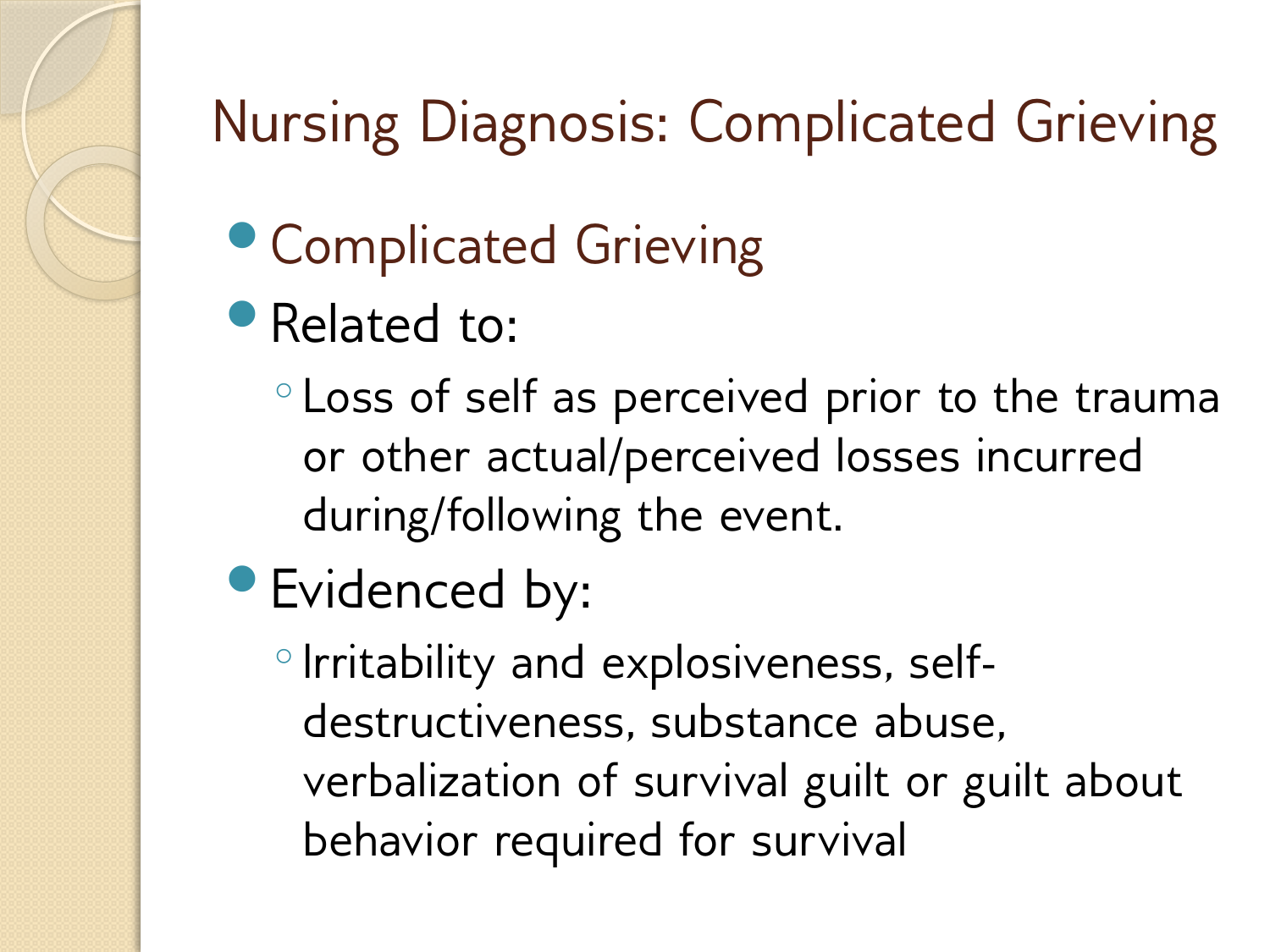

# Nursing Diagnosis: Complicated Grieving
Complicated Grieving
Related to:
Loss of self as perceived prior to the trauma or other actual/perceived losses incurred during/following the event.
Evidenced by:
Irritability and explosiveness, self-destructiveness, substance abuse, verbalization of survival guilt or guilt about behavior required for survival